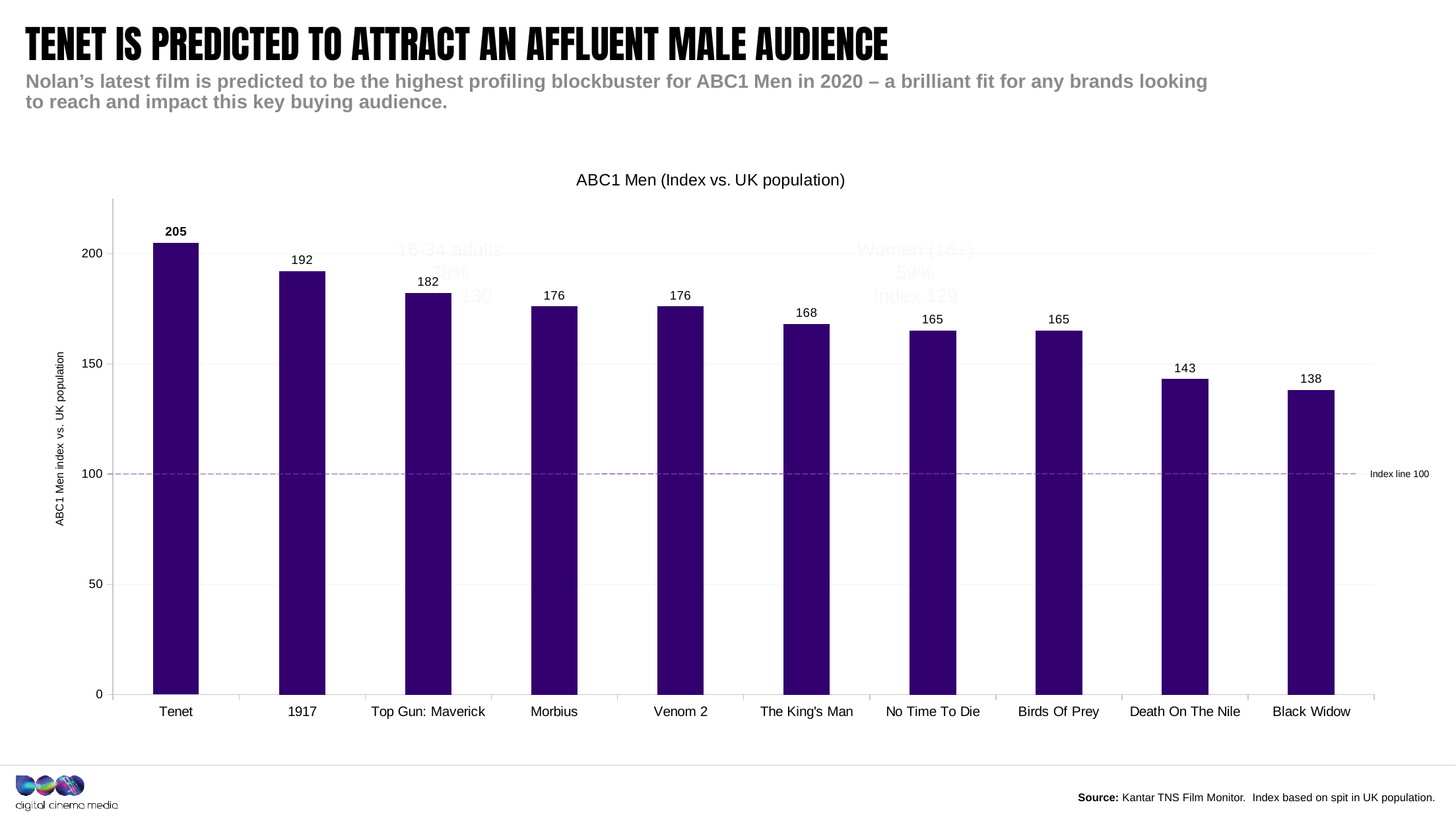

# Tenet is predicted to attract an affluent male audience
Nolan’s latest film is predicted to be the highest profiling blockbuster for ABC1 Men in 2020 – a brilliant fit for any brands looking
to reach and impact this key buying audience.

### Chart:

| Category | ABC1 Men (Index vs. UK population) |
|---|---|
| Tenet | 205.0 |
| 1917 | 192.0 |
| Top Gun: Maverick | 182.0 |
| Morbius | 176.0 |
| Venom 2 | 176.0 |
| The King's Man | 168.0 |
| No Time To Die | 165.0 |
| Birds Of Prey | 165.0 |
| Death On The Nile | 143.0 |
| Black Widow | 138.0 |
16-34 adults
38%
Index 130
Women (16+)
59%
Index 129
Index line 100
ABC1 (16+)
67%
Index 138
Source: Kantar TNS Film Monitor.  Index based on spit in UK population.